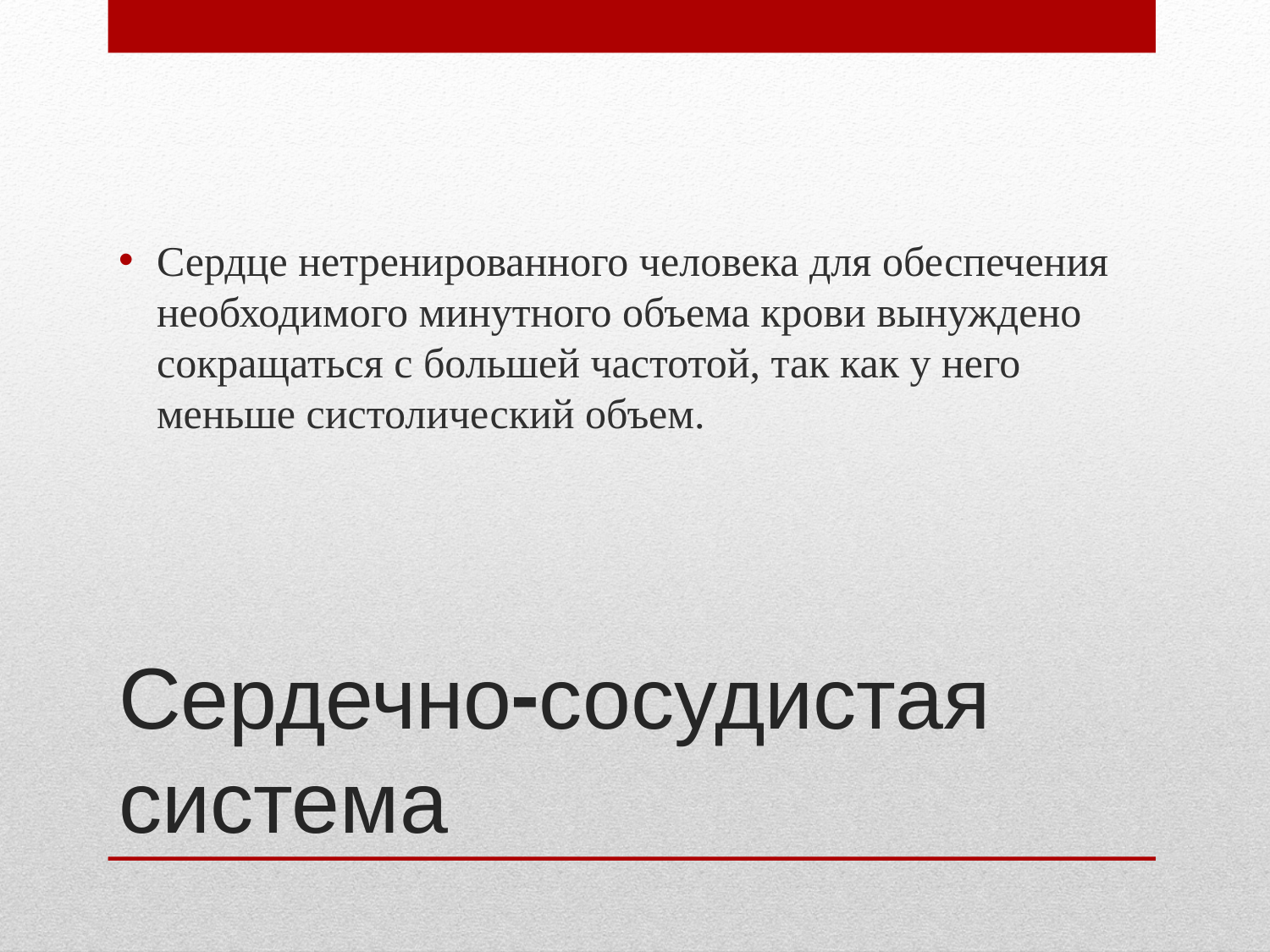

Сердце нетренированного человека для обеспечения необходимого минутного объема крови вынуждено сокращаться с большей частотой, так как у него меньше систолический объем.

# Сердечно-сосудистая система